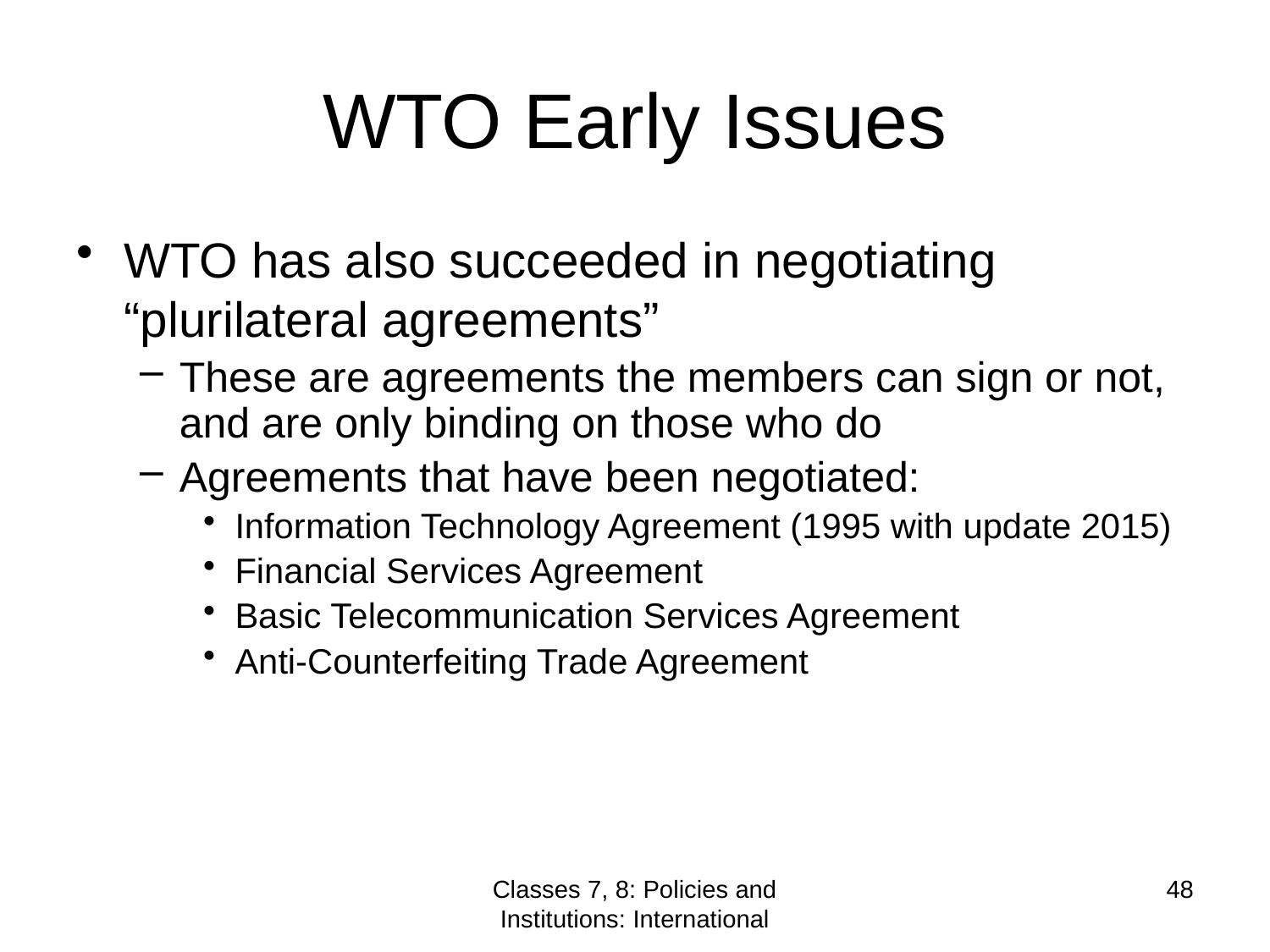

# WTO Early Issues
WTO has also succeeded in negotiating “plurilateral agreements”
These are agreements the members can sign or not, and are only binding on those who do
Agreements that have been negotiated:
Information Technology Agreement (1995 with update 2015)
Financial Services Agreement
Basic Telecommunication Services Agreement
Anti-Counterfeiting Trade Agreement

Classes 7, 8: Policies and Institutions: International
48